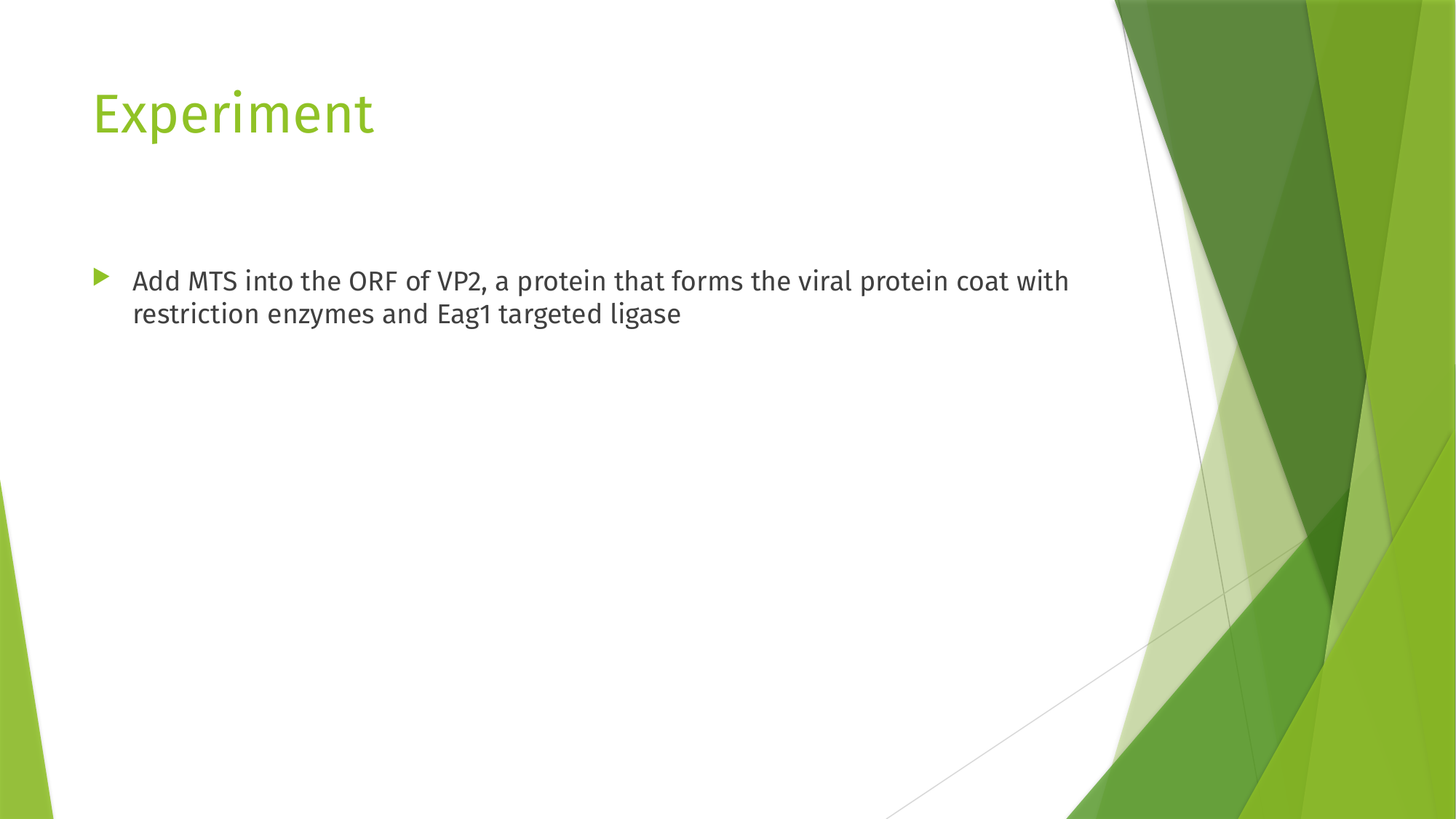

# Experiment
Add MTS into the ORF of VP2, a protein that forms the viral protein coat with restriction enzymes and Eag1 targeted ligase